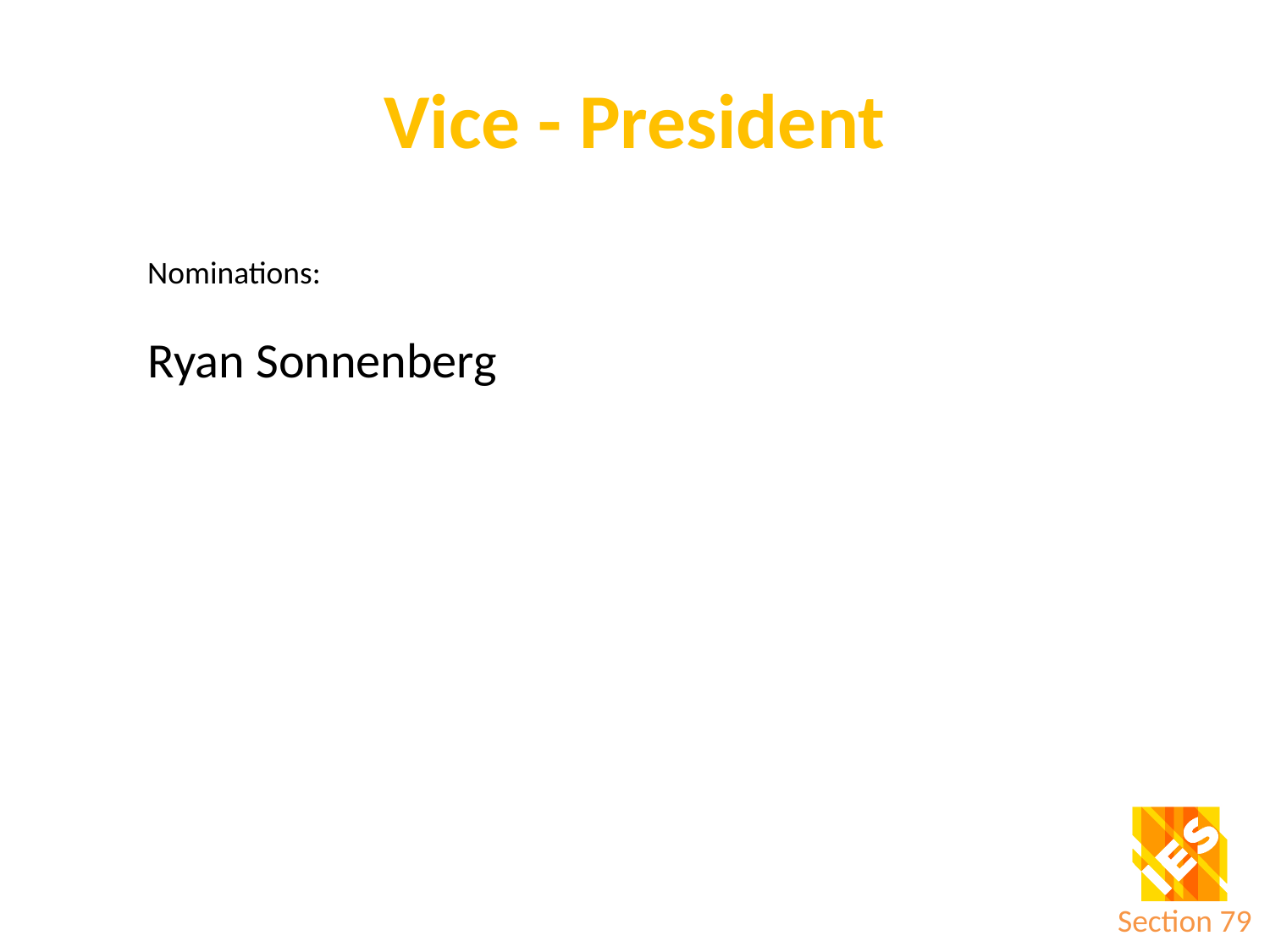

# Vice - President

Nominations:

Ryan Sonnenberg